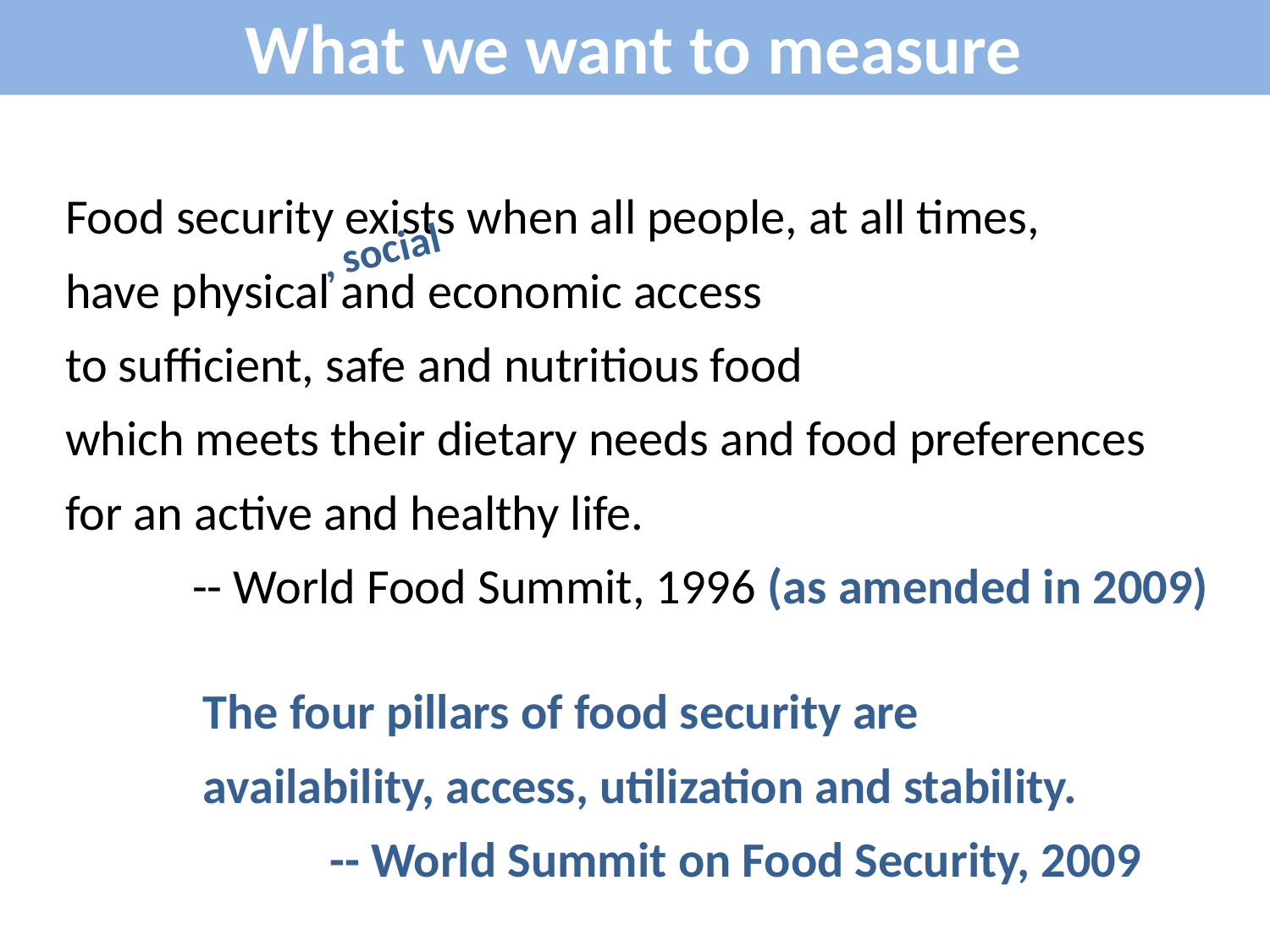

What we want to measure

Food security exists when all people, at all times,
have physical and economic access
to sufficient, safe and nutritious food
which meets their dietary needs and food preferences
for an active and healthy life.
	-- World Food Summit, 1996 (as amended in 2009)
, social
The four pillars of food security are
availability, access, utilization and stability.
	-- World Summit on Food Security, 2009